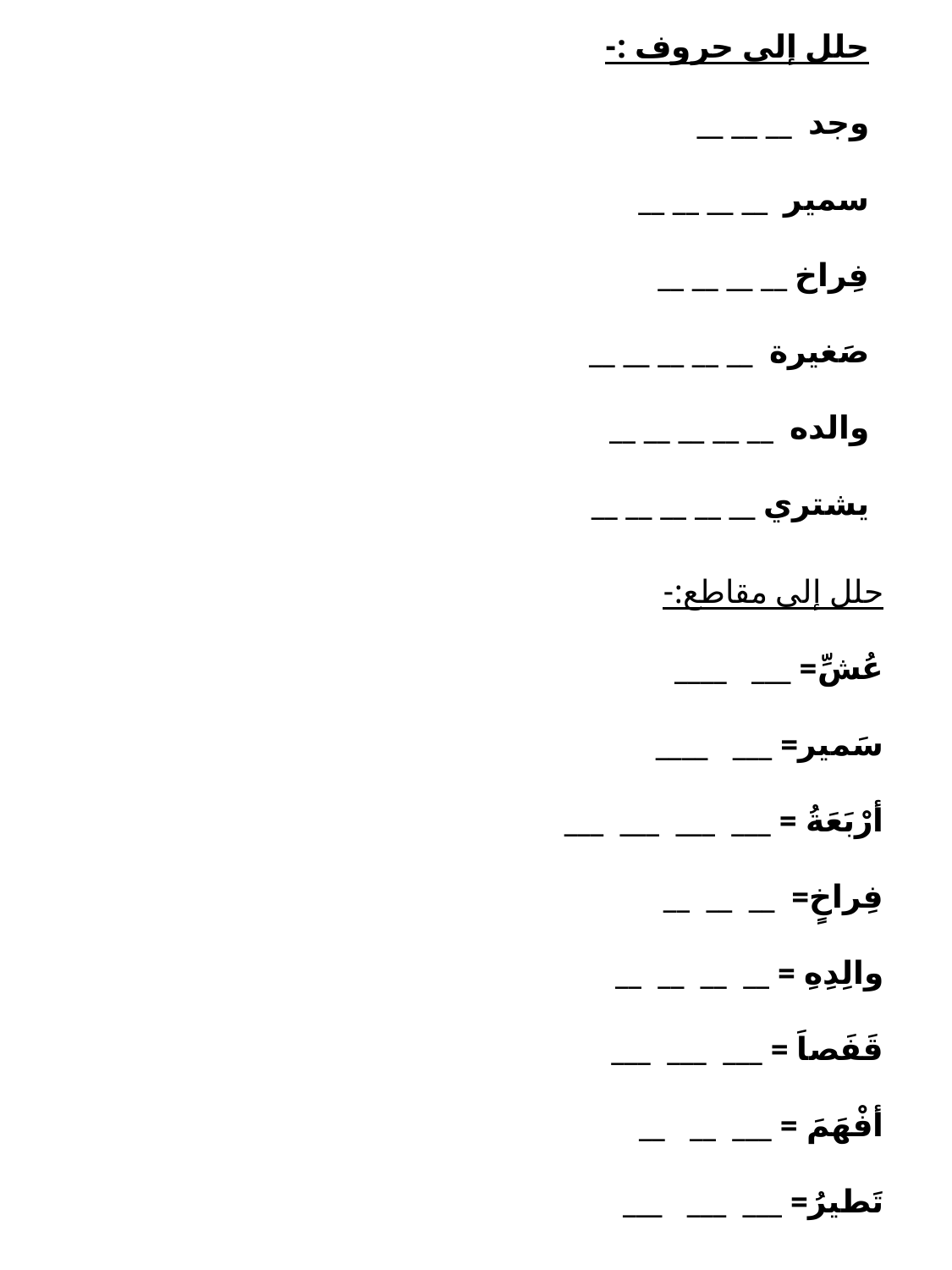

حلل إلى حروف :-

وجد  __ __ __

سمير  __ __ __ __

فِراخ __ __ __ __

صَغيرة  __ __ __ __ __

والده  __ __ __ __ __

يشتري __ __ __ __ __

حلل إلى مقاطع:-

عُشِّ= ___   ____

سَمير= ___   ____

أرْبَعَةُ = ___  ___  ___  ___

فِراخٍ=  __  __  __

والِدِهِ = __  __  __  __

قَفَصاَ = ___  ___  ___

أفْهَمَ = ___  __   __

تَطيرُ= ___  ___   ___